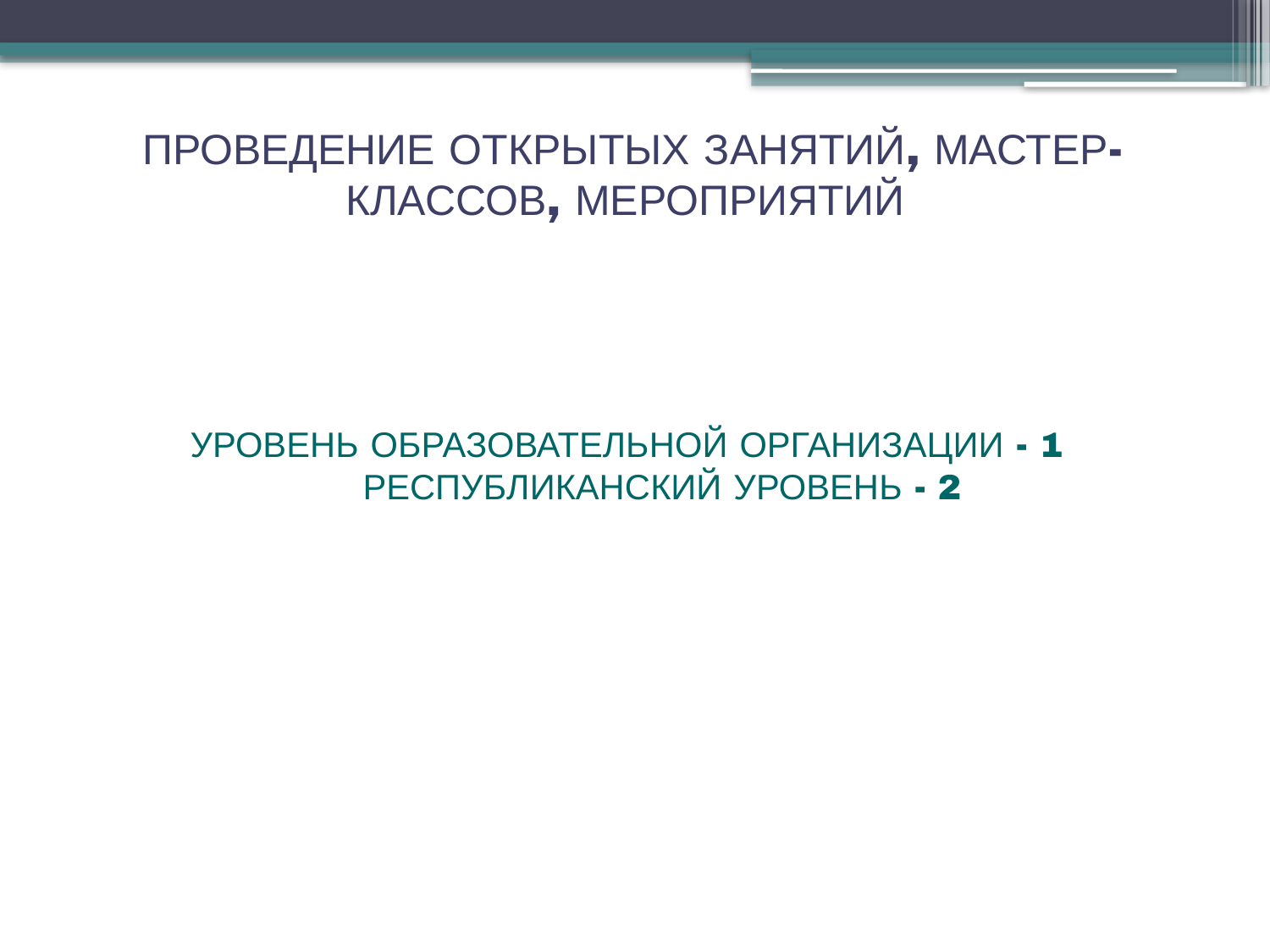

ПРОВЕДЕНИЕ ОТКРЫТЫХ ЗАНЯТИЙ, МАСТЕР-КЛАССОВ, МЕРОПРИЯТИЙ
УРОВЕНЬ ОБРАЗОВАТЕЛЬНОЙ ОРГАНИЗАЦИИ - 1
     РЕСПУБЛИКАНСКИЙ УРОВЕНЬ - 2